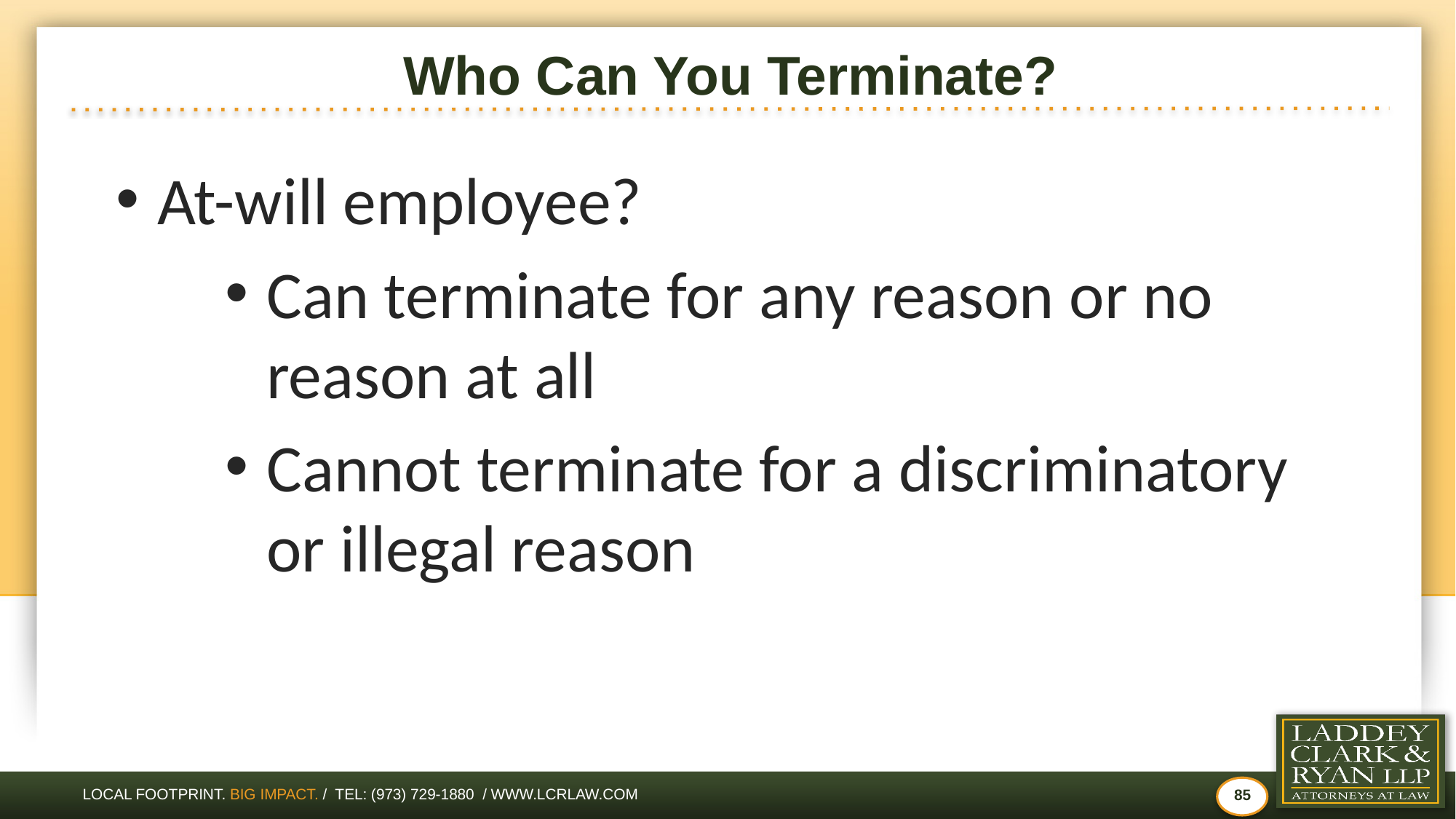

# Who Can You Terminate?
At-will employee?
Can terminate for any reason or no reason at all
Cannot terminate for a discriminatory or illegal reason